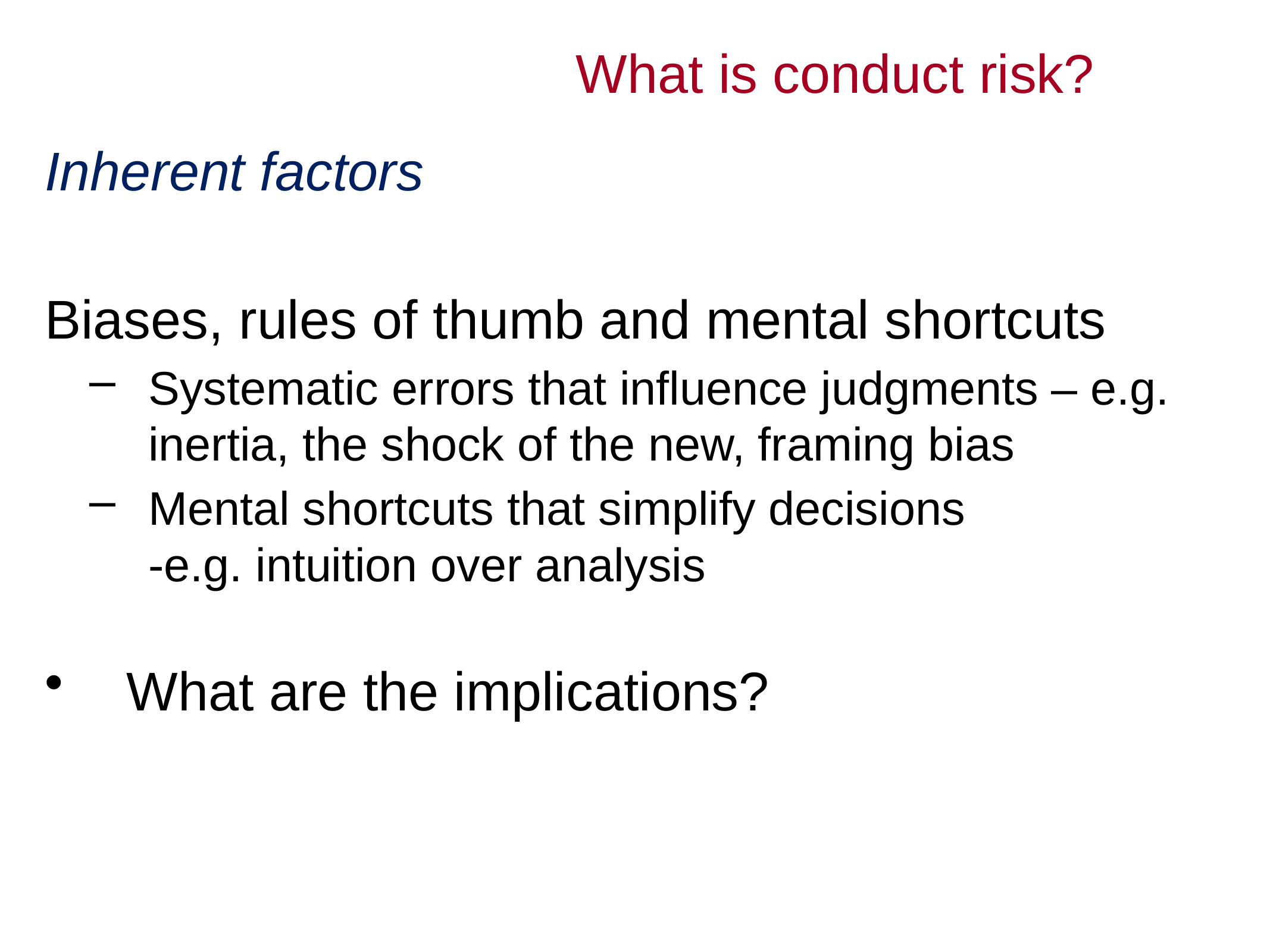

# What is conduct risk?
Inherent factors

Biases, rules of thumb and mental shortcuts
Systematic errors that influence judgments – e.g. inertia, the shock of the new, framing bias
Mental shortcuts that simplify decisions
-e.g. intuition over analysis
What are the implications?